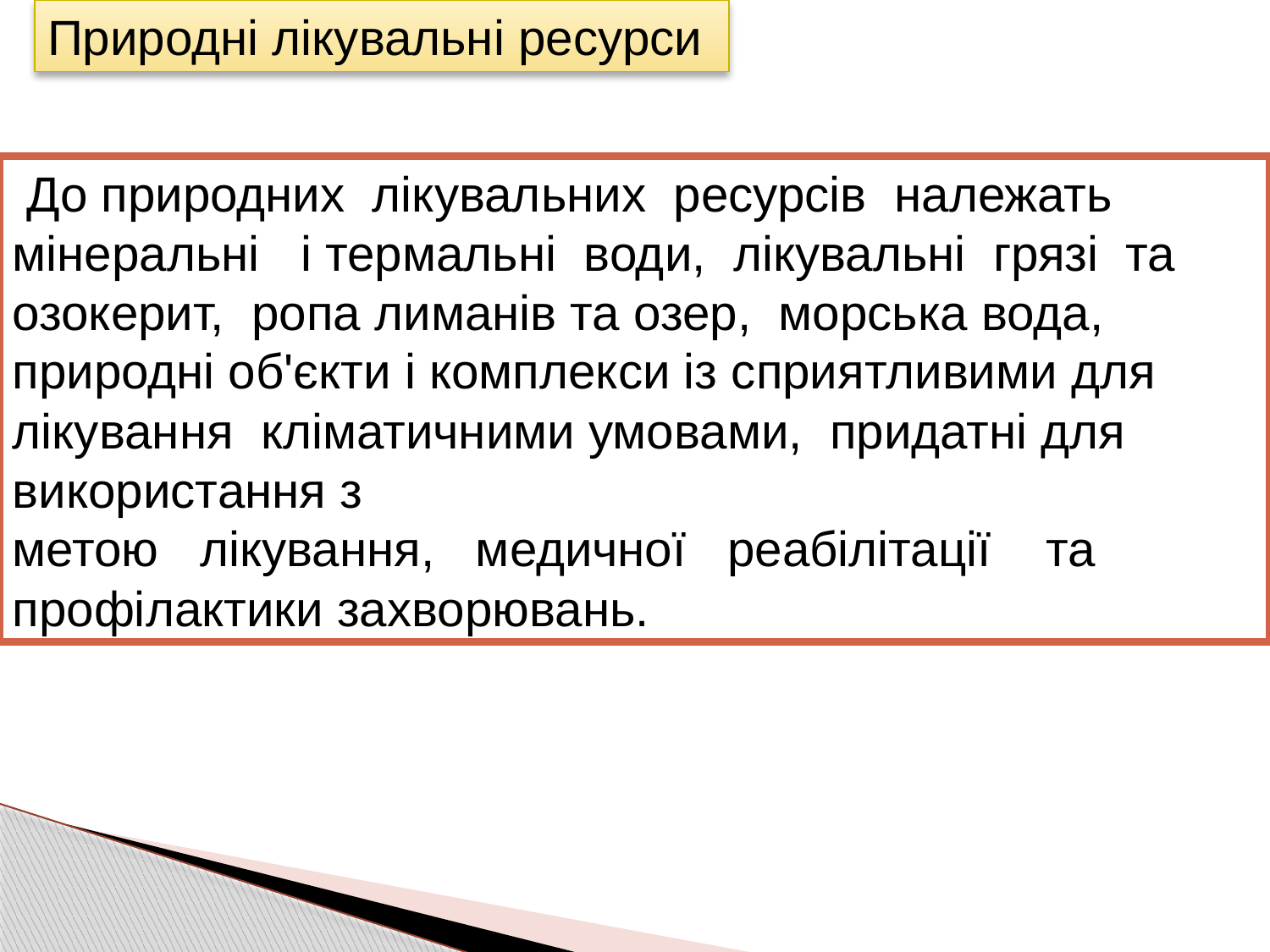

Природні лікувальні ресурси
 До природних  лікувальних  ресурсів  належать  мінеральні   і термальні  води,  лікувальні  грязі  та озокерит,  ропа лиманів та озер,  морська вода,  природні об'єкти і комплекси із сприятливими для  лікування  кліматичними умовами,  придатні для використання з
метою   лікування,   медичної   реабілітації    та    профілактики захворювань.